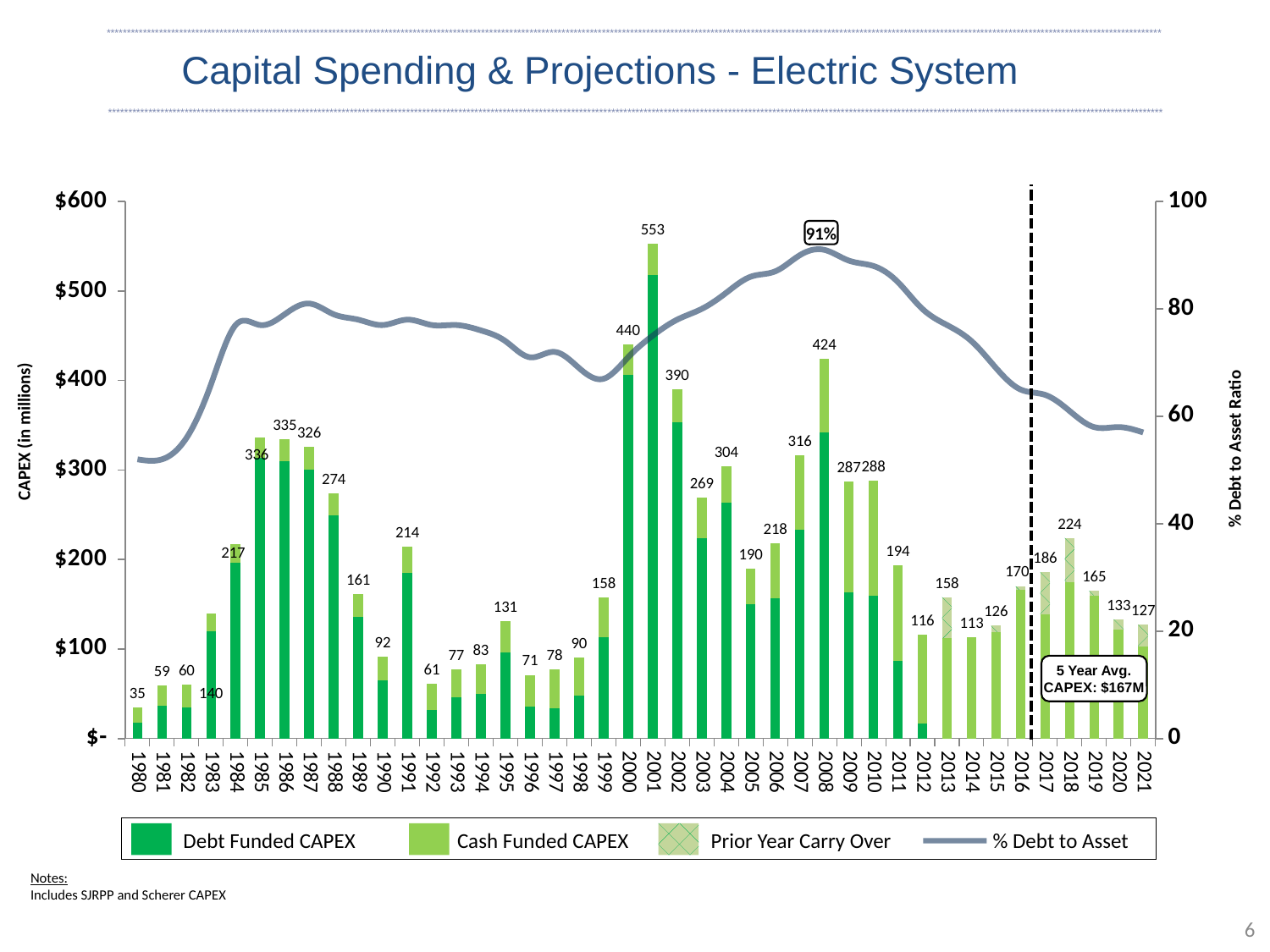

**********************************************************************************************************************************************************************************************************************************************************************
 Capital Spending & Projections - Electric System

**********************************************************************************************************************************************************************************************************************************************************************

### Chart

| Category | Bond | Cash | Prior Year Carry Over | Total | % Debt to Asset |
|---|---|---|---|---|---|
| 1980 | 17.554266 | 17.393 | 0.0 | 34.947266 | 52.0 |
| 1981 | 36.508725 | 22.734087 | 0.0 | 59.242812 | 52.0 |
| 1982 | 34.366 | 25.625 | 0.0 | 59.991 | 56.0 |
| 1983 | 119.39965 | 20.10135 | 0.0 | 139.501 | 66.0 |
| 1984 | 196.72595 | 20.28805 | 0.0 | 217.014 | 77.0 |
| 1985 | 313.7298 | 22.4782 | 0.0 | 336.208 | 77.0 |
| 1986 | 310.168 | 24.397 | 0.0 | 334.565 | 79.0 |
| 1987 | 300.674 | 24.911 | 0.0 | 325.585 | 81.0 |
| 1988 | 249.451535 | 24.087465 | 0.0 | 273.539 | 79.0 |
| 1989 | 136.116488 | 25.341512 | 0.0 | 161.458 | 78.0 |
| 1990 | 65.1115 | 26.5535 | 0.0 | 91.665 | 77.0 |
| 1991 | 184.936419 | 29.042581 | 0.0 | 213.97899999999998 | 78.0 |
| 1992 | 31.529521 | 29.799479 | 0.0 | 61.329 | 77.0 |
| 1993 | 45.879791 | 31.483209 | 0.0 | 77.363 | 77.0 |
| 1994 | 50.1613 | 32.7767 | 0.0 | 82.93799999999999 | 76.0 |
| 1995 | 96.17734 | 34.82766 | 0.0 | 131.005 | 74.0 |
| 1996 | 35.736598 | 35.371402 | 0.0 | 71.108 | 71.0 |
| 1997 | 34.136645 | 43.569355 | 0.0 | 77.706 | 72.0 |
| 1998 | 48.11631259999999 | 41.94828940000001 | 0.0 | 90.06460200000001 | 69.0 |
| 1999 | 113.20537748000001 | 44.49397852 | 0.0 | 157.69935600000002 | 67.0 |
| 2000 | 406.24347 | 34.1887 | 0.0 | 440.43217 | 71.0 |
| 2001 | 518.258397 | 34.30495 | 0.0 | 552.5633469999999 | 75.0 |
| 2002 | 352.993994 | 37.35735 | 0.0 | 390.351344 | 78.0 |
| 2003 | 223.365954 | 45.590654 | 0.0 | 268.95660799999996 | 80.0 |
| 2004 | 263.844811 | 40.0 | 0.0 | 303.844811 | 83.0 |
| 2005 | 150.210822 | 39.900804 | 0.0 | 190.111626 | 86.0 |
| 2006 | 156.480209 | 61.2315 | 0.0 | 217.71170899999998 | 87.0 |
| 2007 | 233.160218 | 83.257051 | 0.0 | 316.417269 | 90.0 |
| 2008 | 341.61051196 | 82.67680503999999 | 0.0 | 424.287317 | 91.0 |
| 2009 | 163.03107304 | 123.92920096 | 0.0 | 286.960274 | 89.0 |
| 2010 | 159.95057998 | 128.21389901999999 | 0.0 | 288.164479 | 88.0 |
| 2011 | 87.0 | 107.0 | 0.0 | 194.0 | 85.0 |
| 2012 | 17.0 | 99.0 | 0.0 | 116.0 | 80.0 |
| 2013 | 0.0 | 112.0 | 46.0 | 158.0 | 77.0 |
| 2014 | 0.0 | 113.0 | 0.0 | 113.0 | 74.0 |
| 2015 | 0.0 | 119.0 | 7.0 | 126.0 | 69.0 |
| 2016 | 0.0 | 166.0 | 4.0 | 170.0 | 65.0 |
| 2017 | 0.0 | 139.0 | 47.0 | 186.0 | 64.0 |
| 2018 | 0.0 | 175.0 | 49.0 | 224.0 | 61.0 |
| 2019 | 0.0 | 160.0 | 5.0 | 165.0 | 58.0 |
| 2020 | 0.0 | 122.0 | 11.0 | 133.0 | 58.0 |
| 2021 | 0.0 | 103.0 | 24.0 | 127.0 | 57.0 |
91%
CAPEX (in millions)
% Debt to Asset Ratio
5 Year Avg.
CAPEX: $167M
         Debt Funded CAPEX                     Cash Funded CAPEX                 Prior Year Carry Over                     % Debt to Asset

Notes:
Includes SJRPP and Scherer CAPEX
6